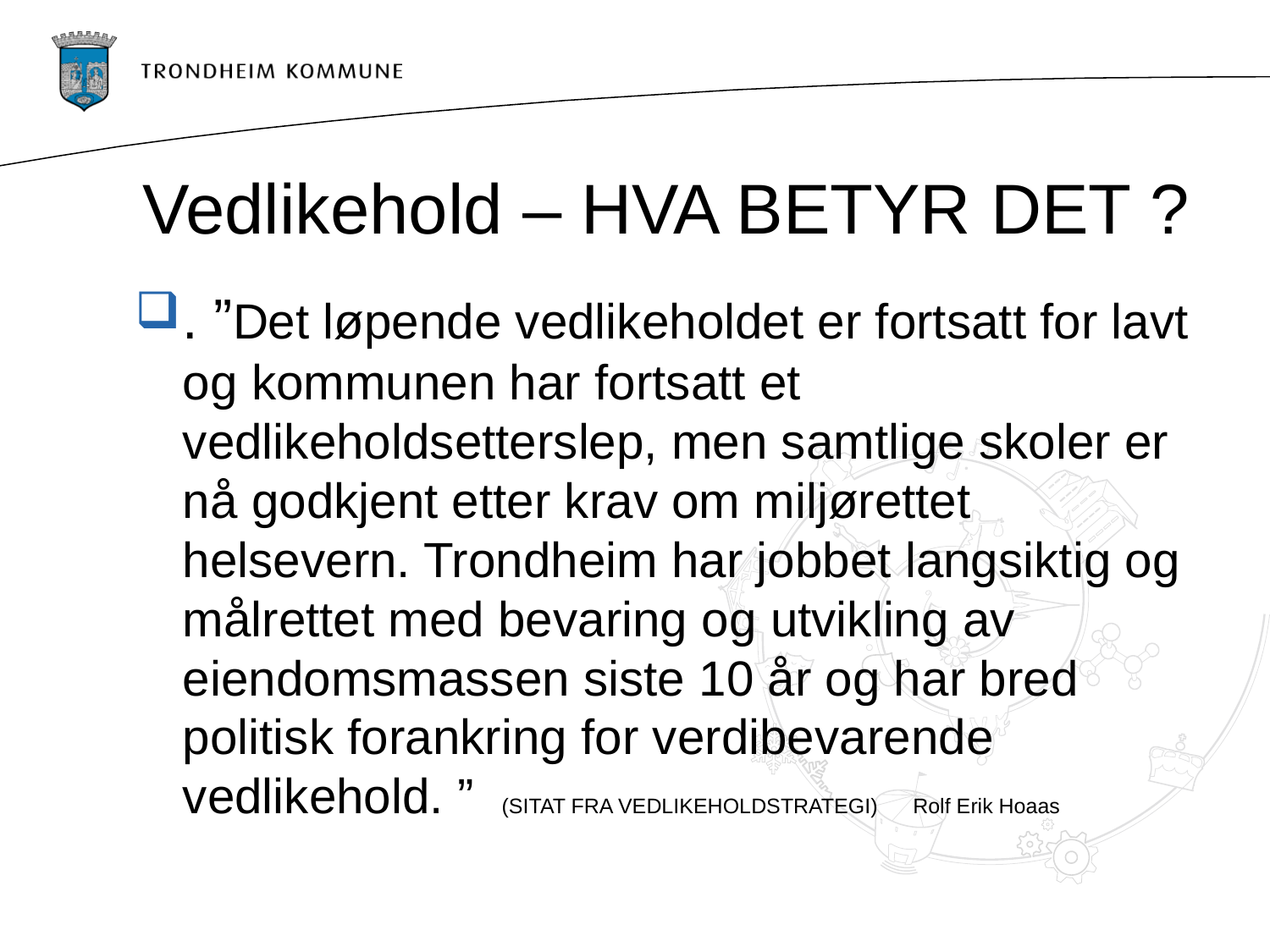

# Vedlikehold – HVA BETYR DET ?
. ”Det løpende vedlikeholdet er fortsatt for lavt og kommunen har fortsatt et vedlikeholdsetterslep, men samtlige skoler er nå godkjent etter krav om miljørettet helsevern. Trondheim har jobbet langsiktig og målrettet med bevaring og utvikling av eiendomsmassen siste 10 år og har bred politisk forankring for verdibevarende vedlikehold. ”  (SITAT FRA VEDLIKEHOLDSTRATEGI)      Rolf Erik Hoaas